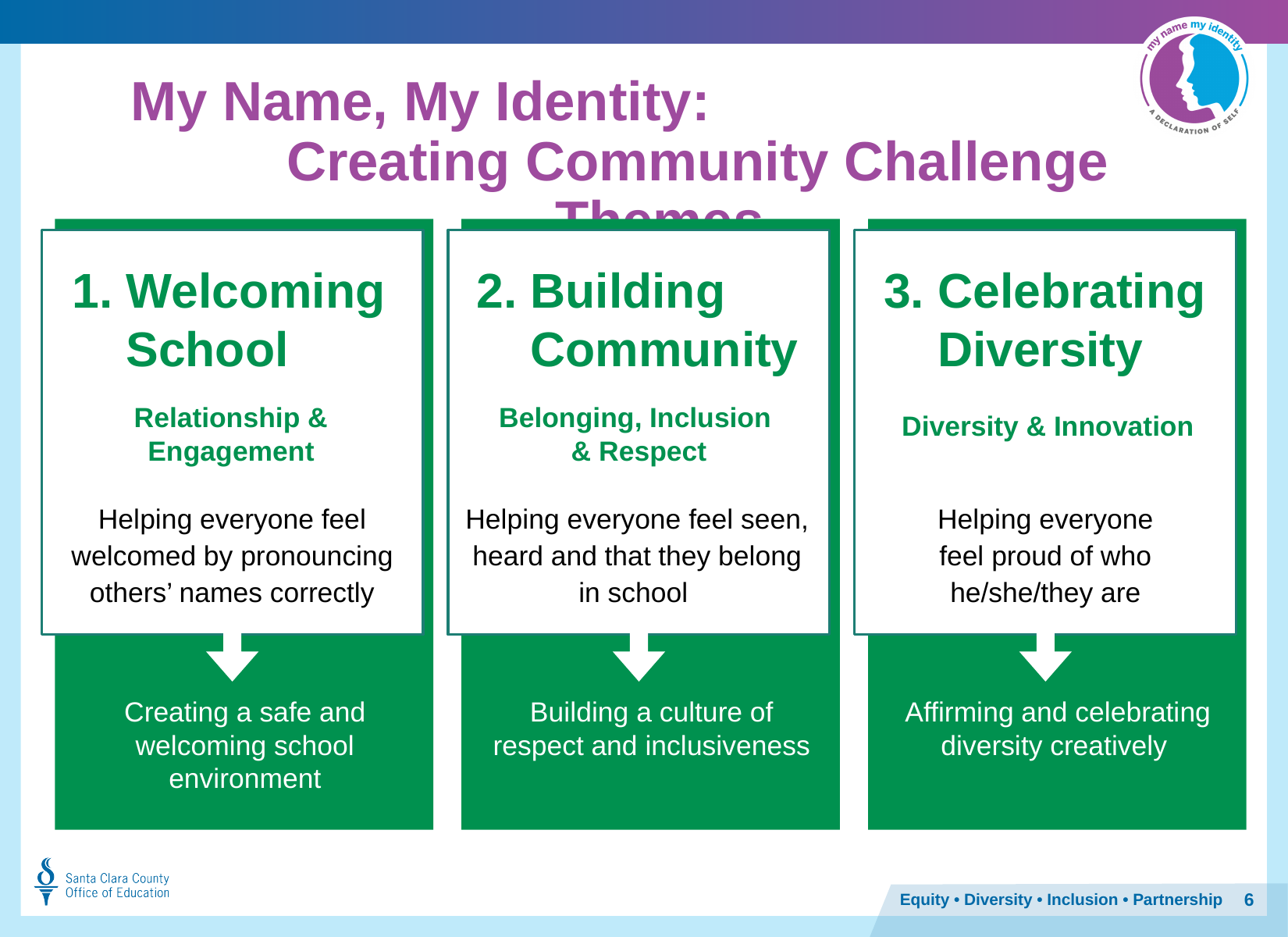

My Name, My Identity:                                     Creating Community Challenge Themes

1. Welcoming
    School
Relationship &
Engagement
Helping everyone feel welcomed by pronouncing others’ names correctly

2. Building
    Community
Belonging, Inclusion
& Respect
Helping everyone feel seen, heard and that they belong in school

3. Celebrating
    Diversity
Diversity & Innovation
Helping everyone
feel proud of who
he/she/they are

Creating a safe and welcoming school environment
Building a culture of respect and inclusiveness
Affirming and celebrating diversity creatively